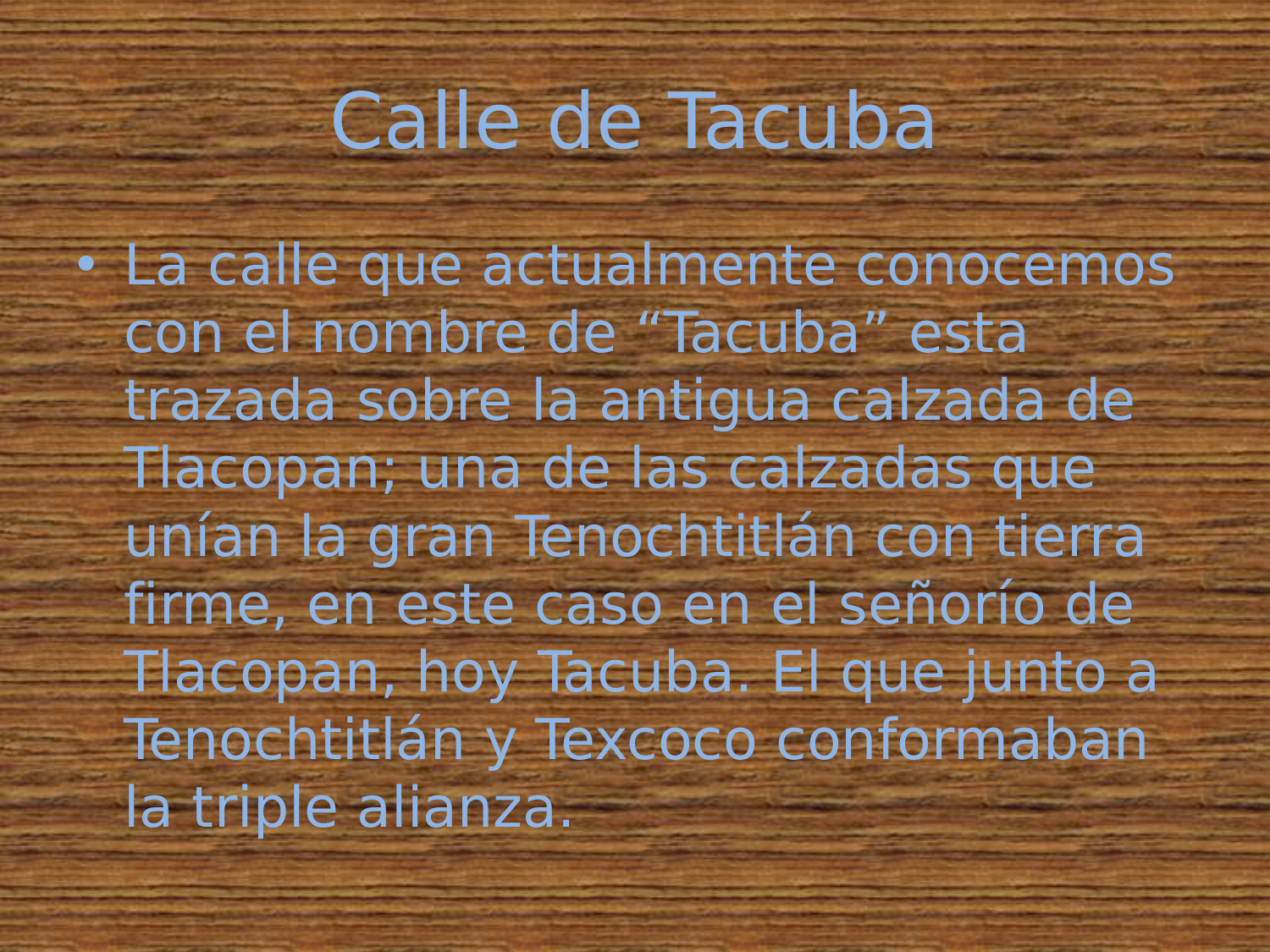

# Calle de Tacuba
La calle que actualmente conocemos con el nombre de “Tacuba” esta trazada sobre la antigua calzada de Tlacopan; una de las calzadas que unían la gran Tenochtitlán con tierra firme, en este caso en el señorío de Tlacopan, hoy Tacuba. El que junto a Tenochtitlán y Texcoco conformaban la triple alianza.